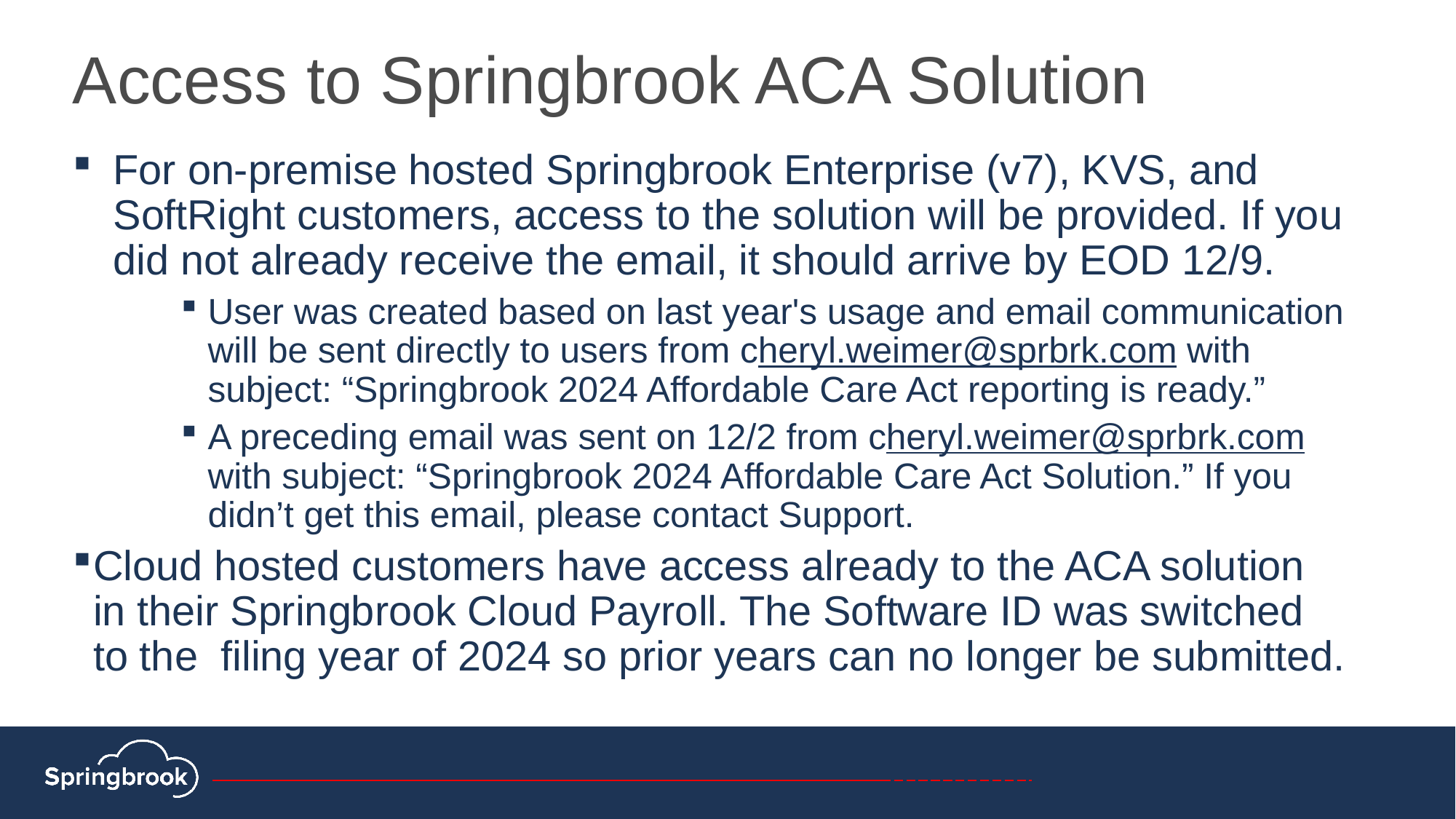

# Access to Springbrook ACA Solution
For on-premise hosted Springbrook Enterprise (v7), KVS, and SoftRight customers, access to the solution will be provided. If you did not already receive the email, it should arrive by EOD 12/9.
User was created based on last year's usage and email communication will be sent directly to users from cheryl.weimer@sprbrk.com with subject: “Springbrook 2024 Affordable Care Act reporting is ready.”
A preceding email was sent on 12/2 from cheryl.weimer@sprbrk.com with subject: “Springbrook 2024 Affordable Care Act Solution.” If you didn’t get this email, please contact Support.
Cloud hosted customers have access already to the ACA solution in their Springbrook Cloud Payroll. The Software ID was switched to the  filing year of 2024 so prior years can no longer be submitted.